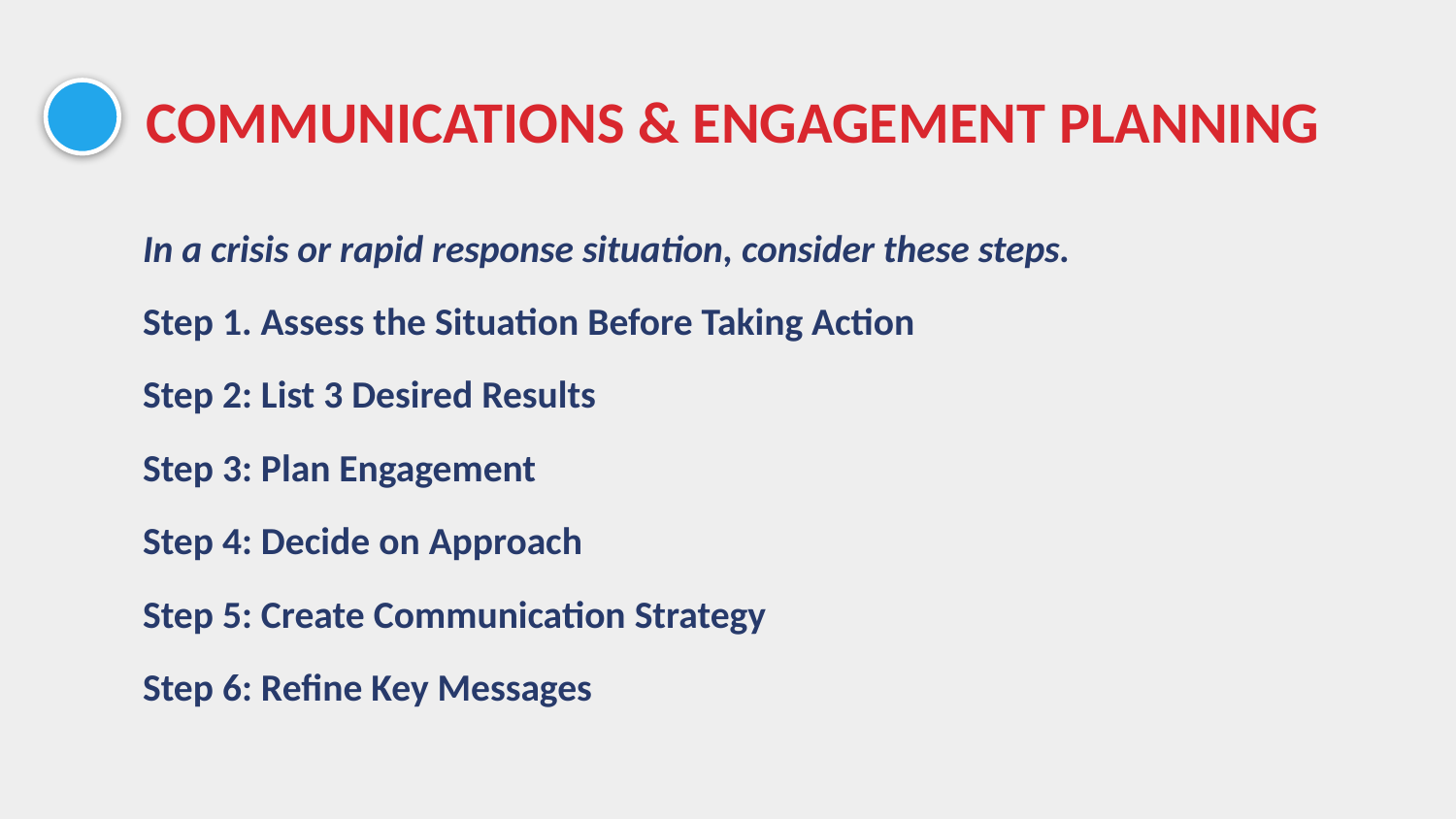

COMMUNICATIONS & ENGAGEMENT PLANNING

# In a crisis or rapid response situation, consider these steps.
Step 1. Assess the Situation Before Taking Action
Step 2: List 3 Desired Results
Step 3: Plan Engagement
Step 4: Decide on Approach
Step 5: Create Communication Strategy
Step 6: Refine Key Messages